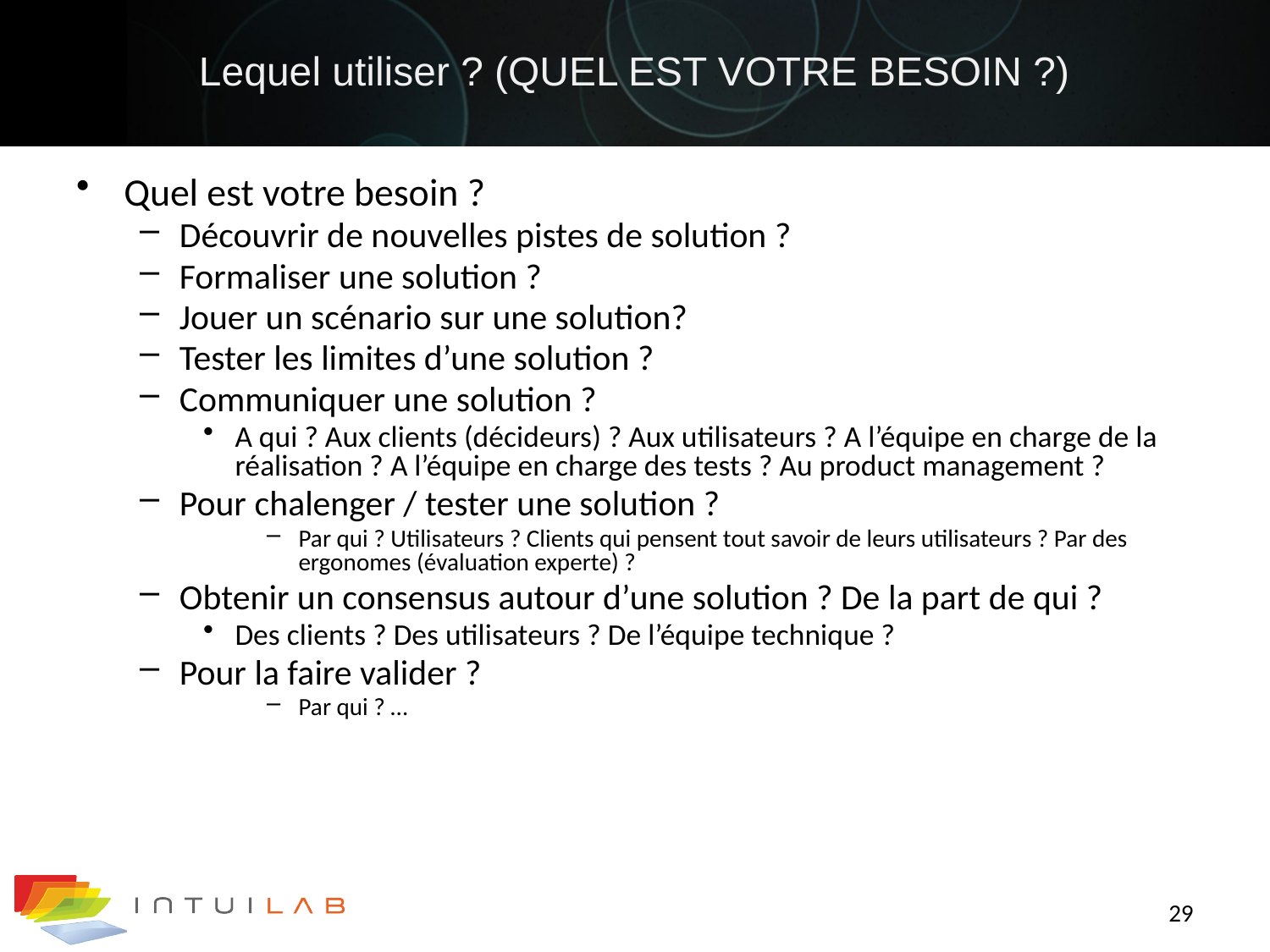

# Lequel utiliser ? (QUEL EST VOTRE BESOIN ?)
Quel est votre besoin ?
Découvrir de nouvelles pistes de solution ?
Formaliser une solution ?
Jouer un scénario sur une solution?
Tester les limites d’une solution ?
Communiquer une solution ?
A qui ? Aux clients (décideurs) ? Aux utilisateurs ? A l’équipe en charge de la réalisation ? A l’équipe en charge des tests ? Au product management ?
Pour chalenger / tester une solution ?
Par qui ? Utilisateurs ? Clients qui pensent tout savoir de leurs utilisateurs ? Par des ergonomes (évaluation experte) ?
Obtenir un consensus autour d’une solution ? De la part de qui ?
Des clients ? Des utilisateurs ? De l’équipe technique ?
Pour la faire valider ?
Par qui ? …
29